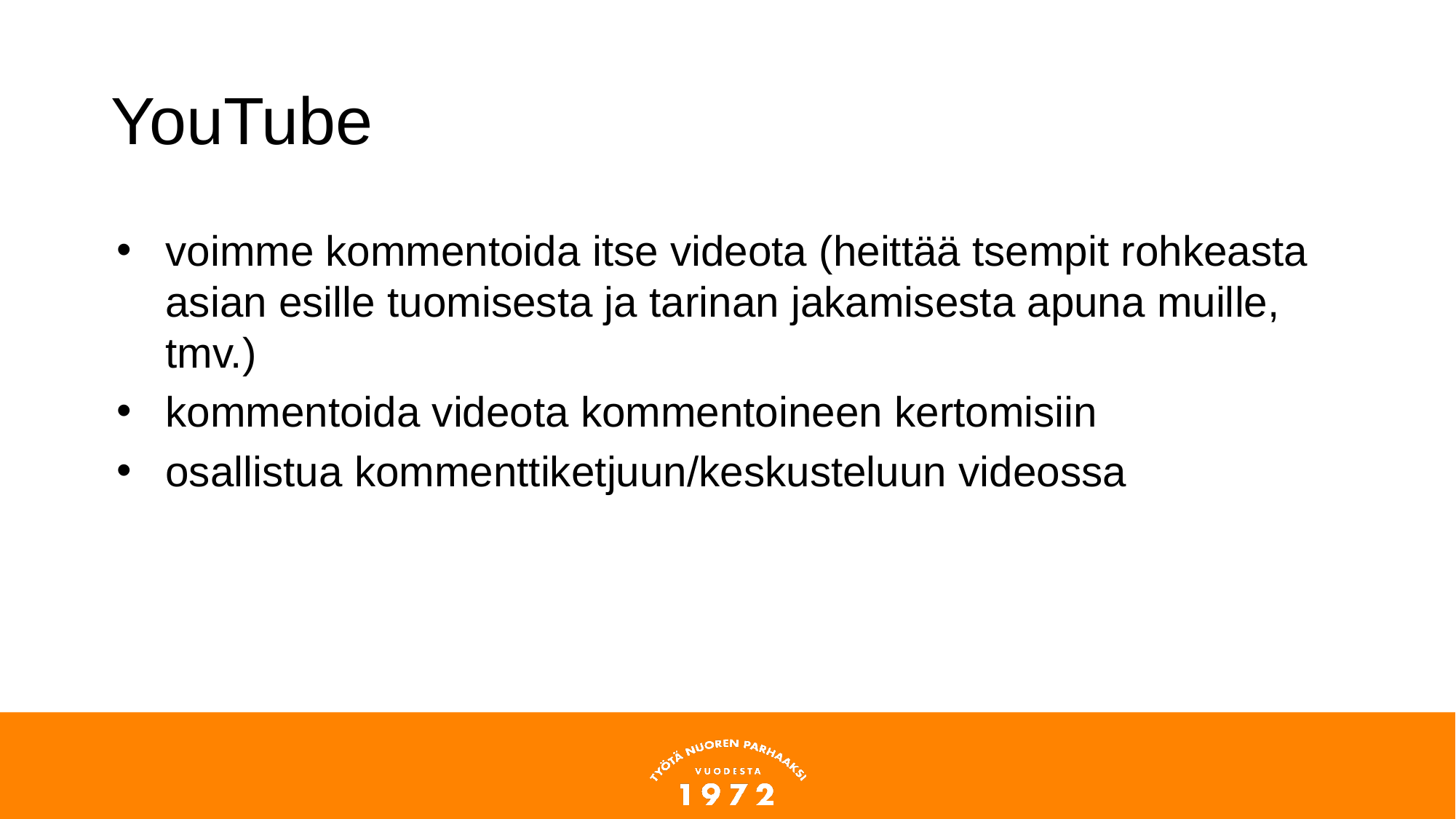

# YouTube
voimme kommentoida itse videota (heittää tsempit rohkeasta asian esille tuomisesta ja tarinan jakamisesta apuna muille, tmv.)
kommentoida videota kommentoineen kertomisiin
osallistua kommenttiketjuun/keskusteluun videossa